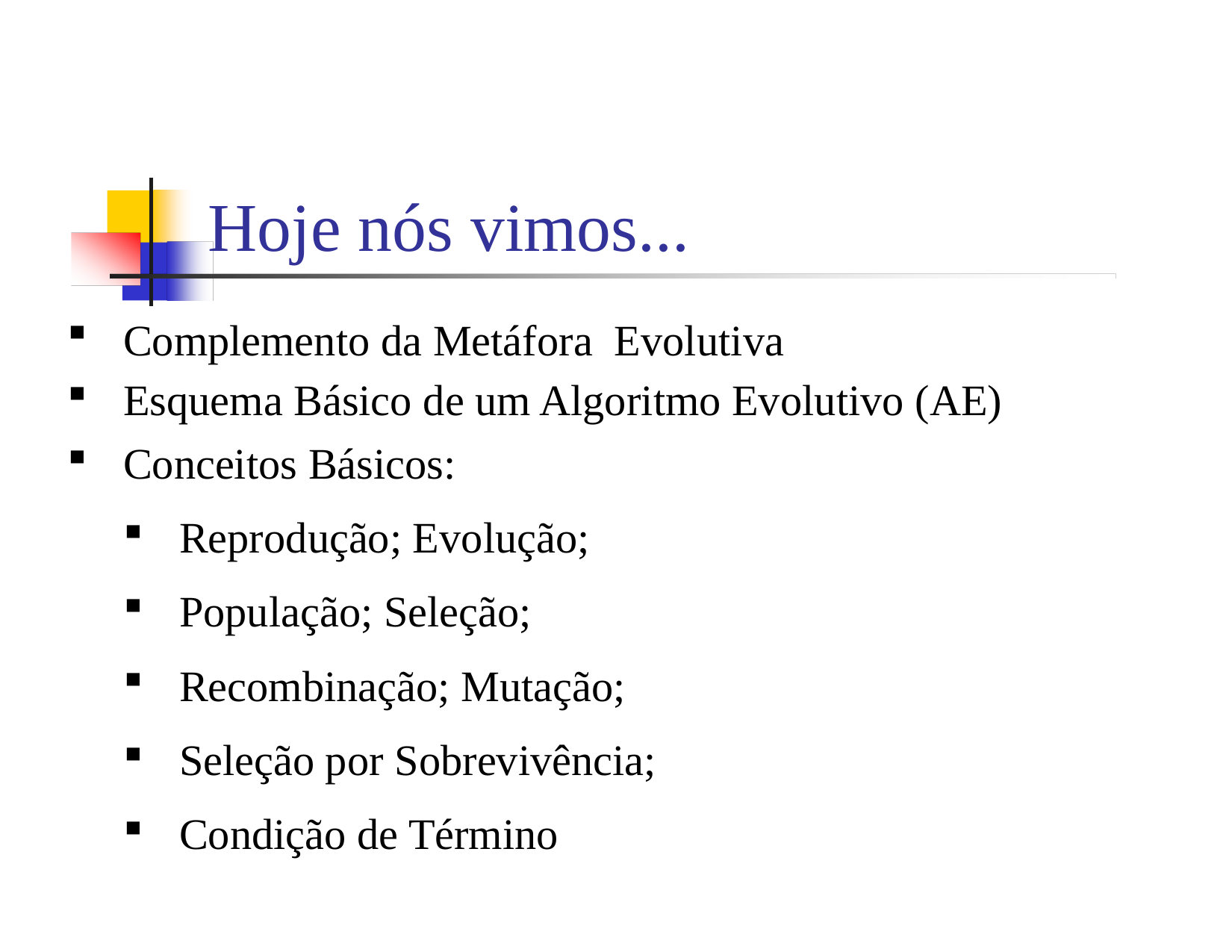

Hoje nós vimos...

Complemento da Metáfora  Evolutiva
Esquema Básico de um Algoritmo Evolutivo (AE)
Conceitos Básicos:
Reprodução; Evolução;
População; Seleção;
Recombinação; Mutação;
Seleção por Sobrevivência;
Condição de Término